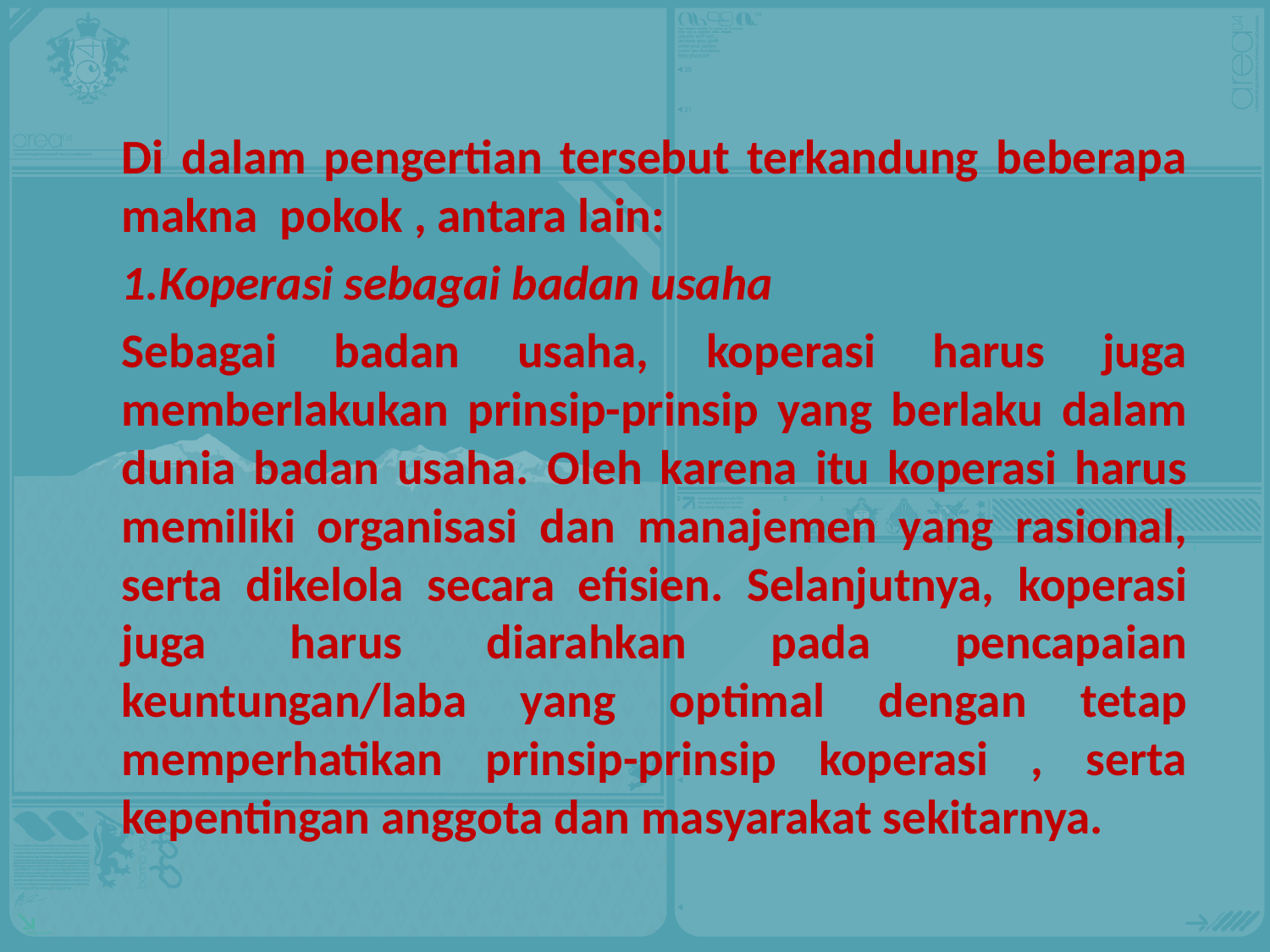

Di dalam pengertian tersebut terkandung beberapa makna  pokok , antara lain:
1.Koperasi sebagai badan usaha
Sebagai badan usaha, koperasi harus juga memberlakukan prinsip-prinsip yang berlaku dalam dunia badan usaha. Oleh karena itu koperasi harus memiliki organisasi dan manajemen yang rasional, serta dikelola secara efisien. Selanjutnya, koperasi juga harus diarahkan pada pencapaian keuntungan/laba yang optimal dengan tetap memperhatikan prinsip-prinsip koperasi , serta kepentingan anggota dan masyarakat sekitarnya.